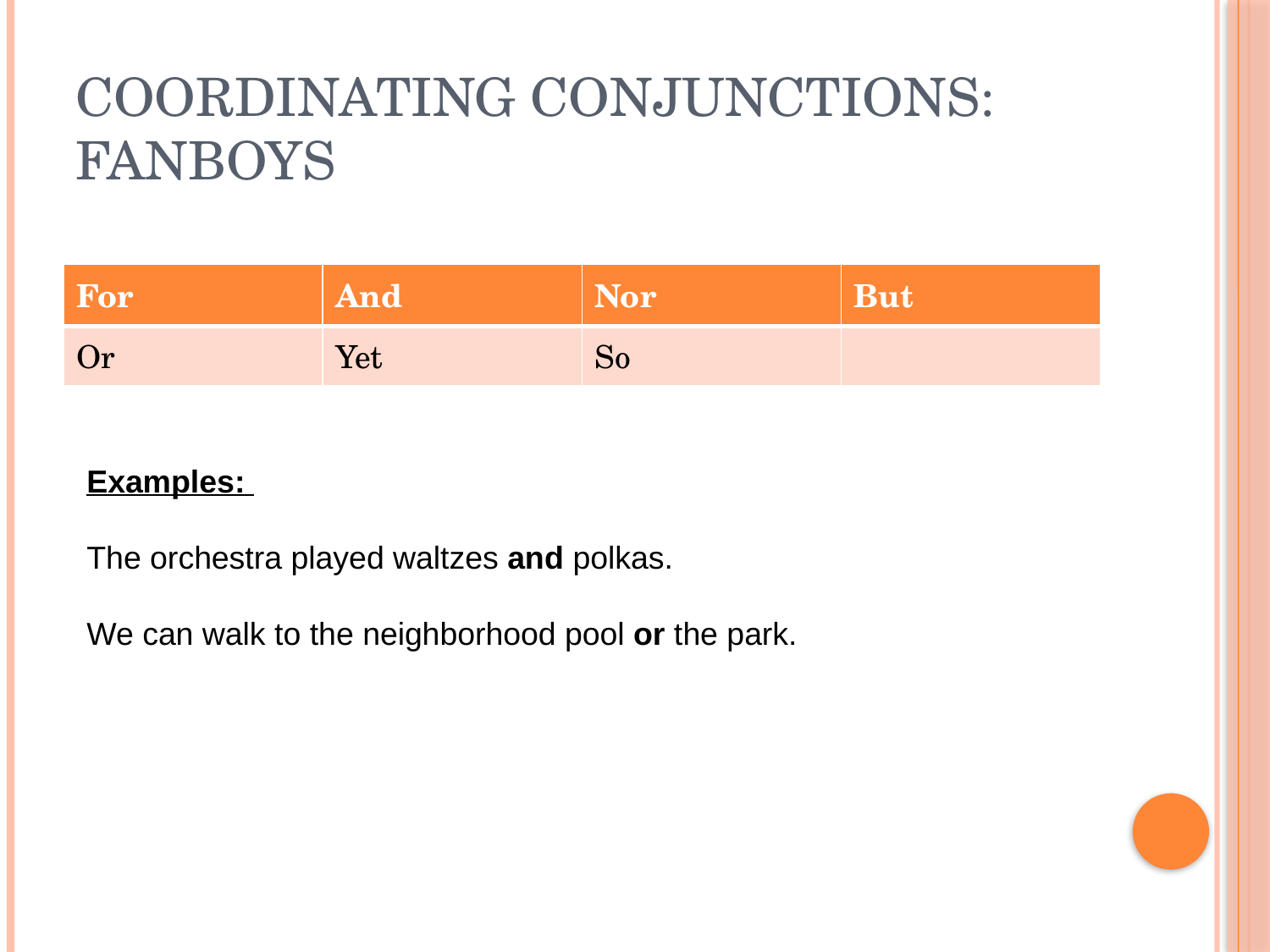

# Coordinating conjunctions: FANBOYS
| For | And | Nor | But |
| --- | --- | --- | --- |
| Or | Yet | So |  |
Examples:

The orchestra played waltzes and polkas.

We can walk to the neighborhood pool or the park.